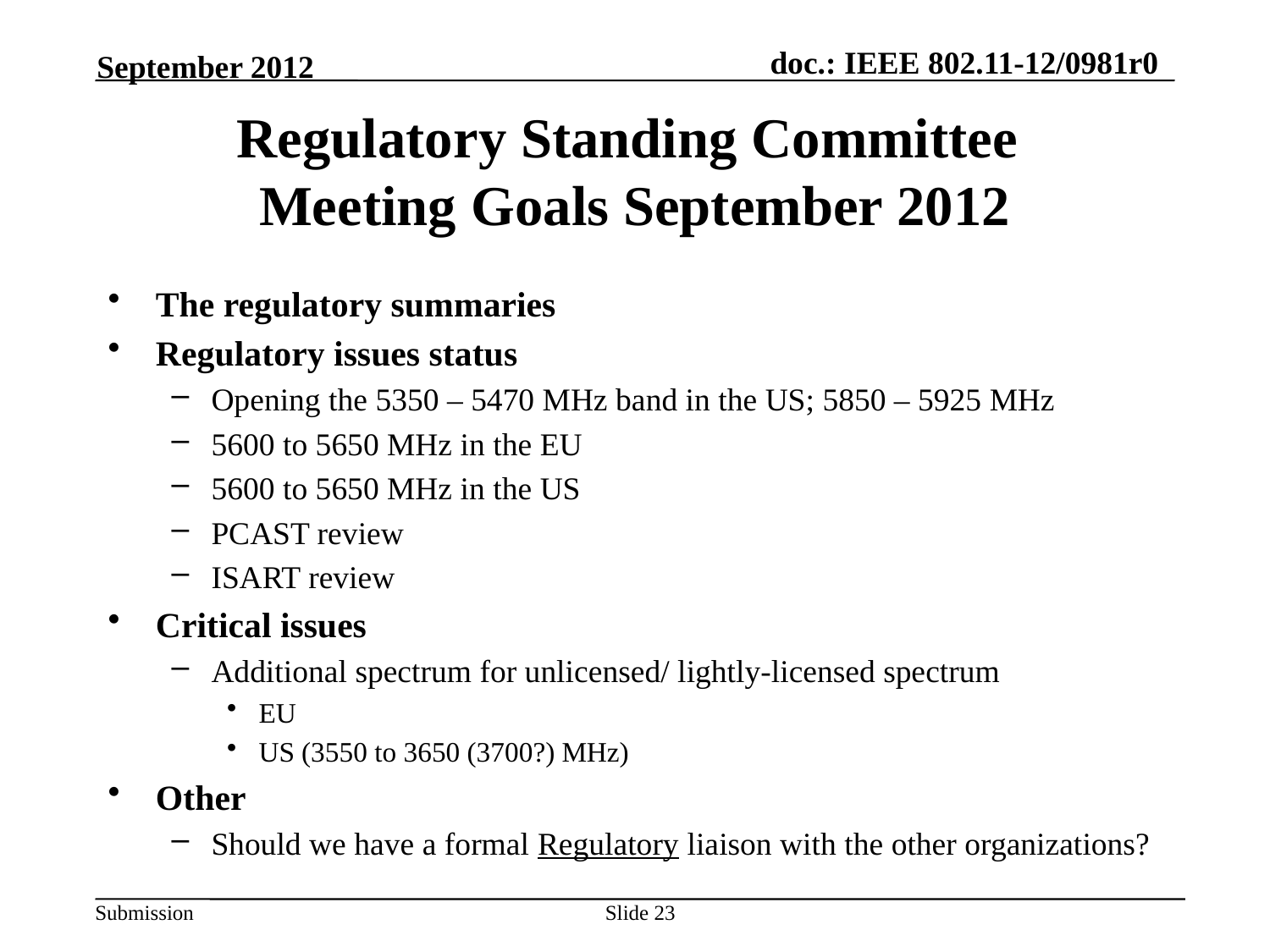

September 2012
# Regulatory Standing Committee Meeting Goals September 2012
The regulatory summaries
Regulatory issues status
Opening the 5350 – 5470 MHz band in the US; 5850 – 5925 MHz
5600 to 5650 MHz in the EU
5600 to 5650 MHz in the US
PCAST review
ISART review
Critical issues
Additional spectrum for unlicensed/ lightly-licensed spectrum
EU
US (3550 to 3650 (3700?) MHz)
Other
Should we have a formal Regulatory liaison with the other organizations?
Slide 23